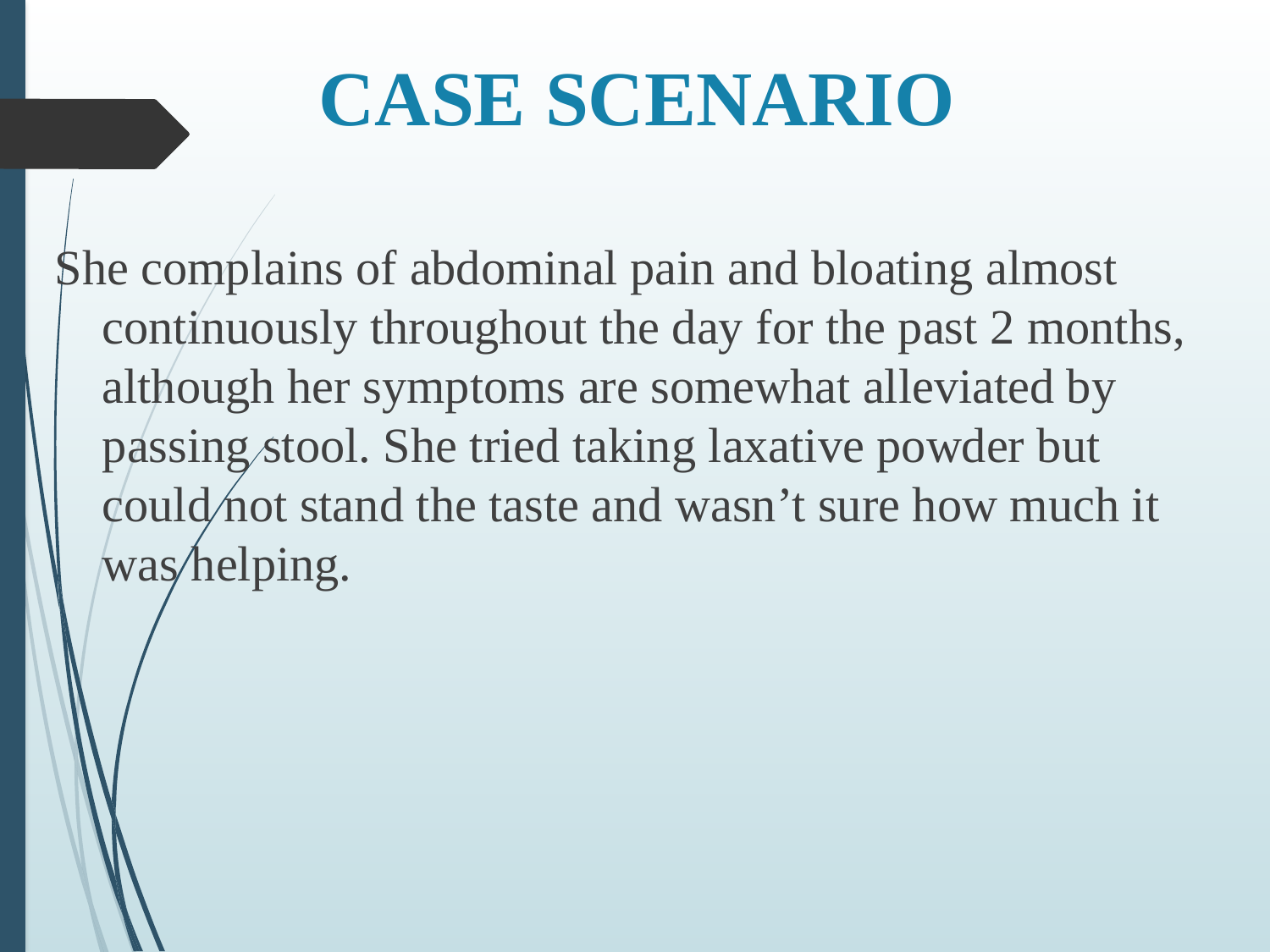

CASE SCENARIO

She complains of abdominal pain and bloating almost continuously throughout the day for the past 2 months, although her symptoms are somewhat alleviated by passing stool. She tried taking laxative powder but could not stand the taste and wasn’t sure how much it was helping.